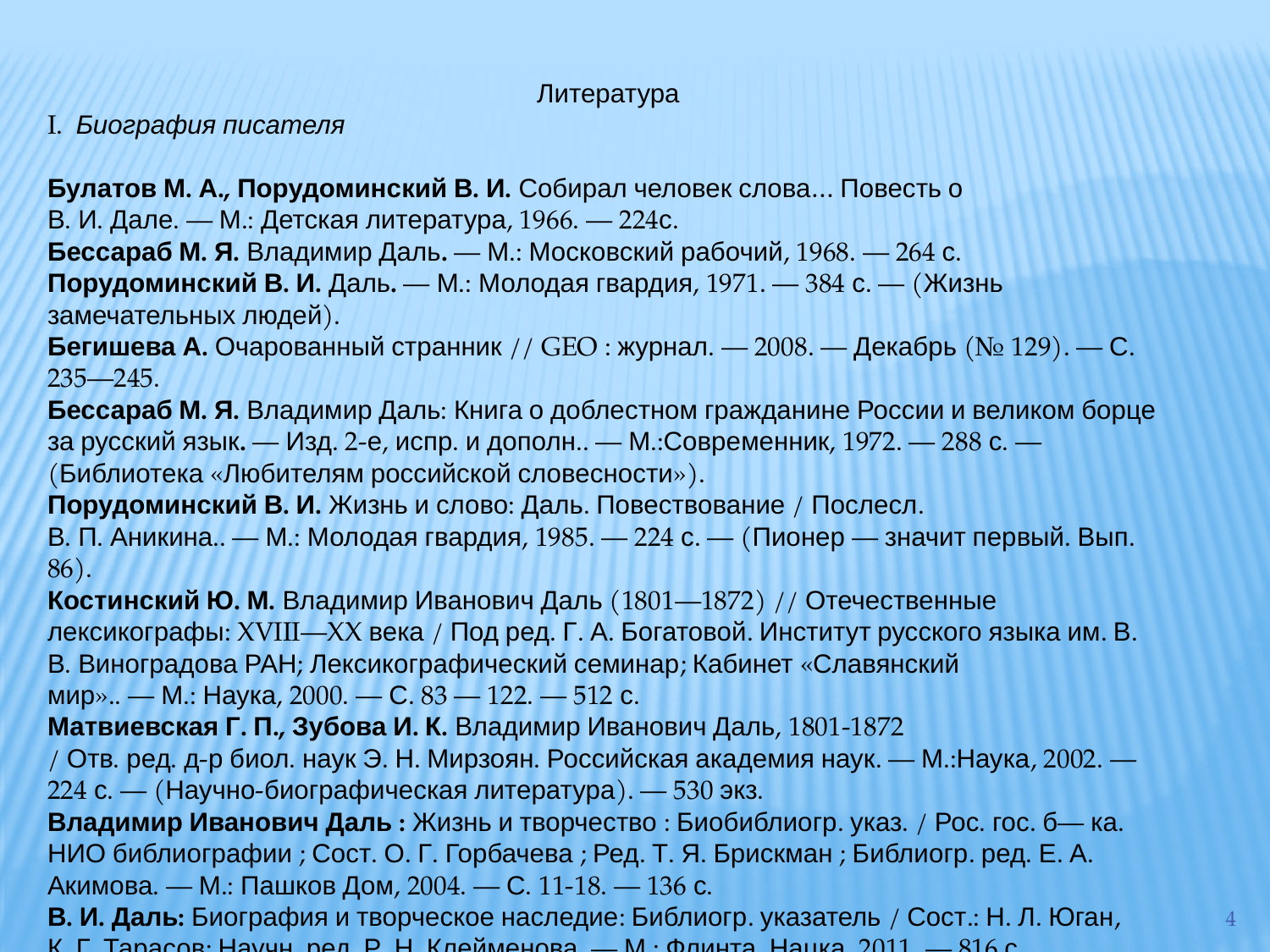

Литература
I.  Биография писателя

Булатов М. А., Порудоминский В. И. Собирал человек слова… Повесть о В. И. Дале. — М.: Детская литература, 1966. — 224с.
Бессараб М. Я. Владимир Даль. — М.: Московский рабочий, 1968. — 264 с.
Порудоминский В. И. Даль. — М.: Молодая гвардия, 1971. — 384 с. — (Жизнь замечательных людей).
Бегишева А. Очарованный странник // GEO : журнал. — 2008. — Декабрь (№ 129). — С. 235—245.
Бессараб М. Я. Владимир Даль: Книга о доблестном гражданине России и великом борце за русский язык. — Изд. 2-е, испр. и дополн.. — М.:Современник, 1972. — 288 с. — (Библиотека «Любителям российской словесности»).
Порудоминский В. И. Жизнь и слово: Даль. Повествование / Послесл. В. П. Аникина.. — М.: Молодая гвардия, 1985. — 224 с. — (Пионер — значит первый. Вып. 86).
Костинский Ю. М. Владимир Иванович Даль (1801—1872) // Отечественные лексикографы: XVIII—XX века / Под ред. Г. А. Богатовой. Институт русского языка им. В. В. Виноградова РАН; Лексикографический семинар; Кабинет «Славянский мир».. — М.: Наука, 2000. — С. 83 — 122. — 512 с.
Матвиевская Г. П., Зубова И. К. Владимир Иванович Даль, 1801-1872
/ Отв. ред. д-р биол. наук Э. Н. Мирзоян. Российская академия наук. — М.:Наука, 2002. — 224 с. — (Научно-биографическая литература). — 530 экз.
Владимир Иванович Даль : Жизнь и творчество : Биобиблиогр. указ. / Рос. гос. б— ка. НИО библиографии ; Сост. О. Г. Горбачева ; Ред. Т. Я. Брискман ; Библиогр. ред. Е. А. Акимова. — М.: Пашков Дом, 2004. — С. 11-18. — 136 с.
В. И. Даль: Биография и творческое наследие: Библиогр. указатель / Сост.: Н. Л. Юган, К. Г. Тарасов; Научн. ред. Р. Н. Клейменова. — М.: Флинта, Нацка, 2011. — 816 с.

4